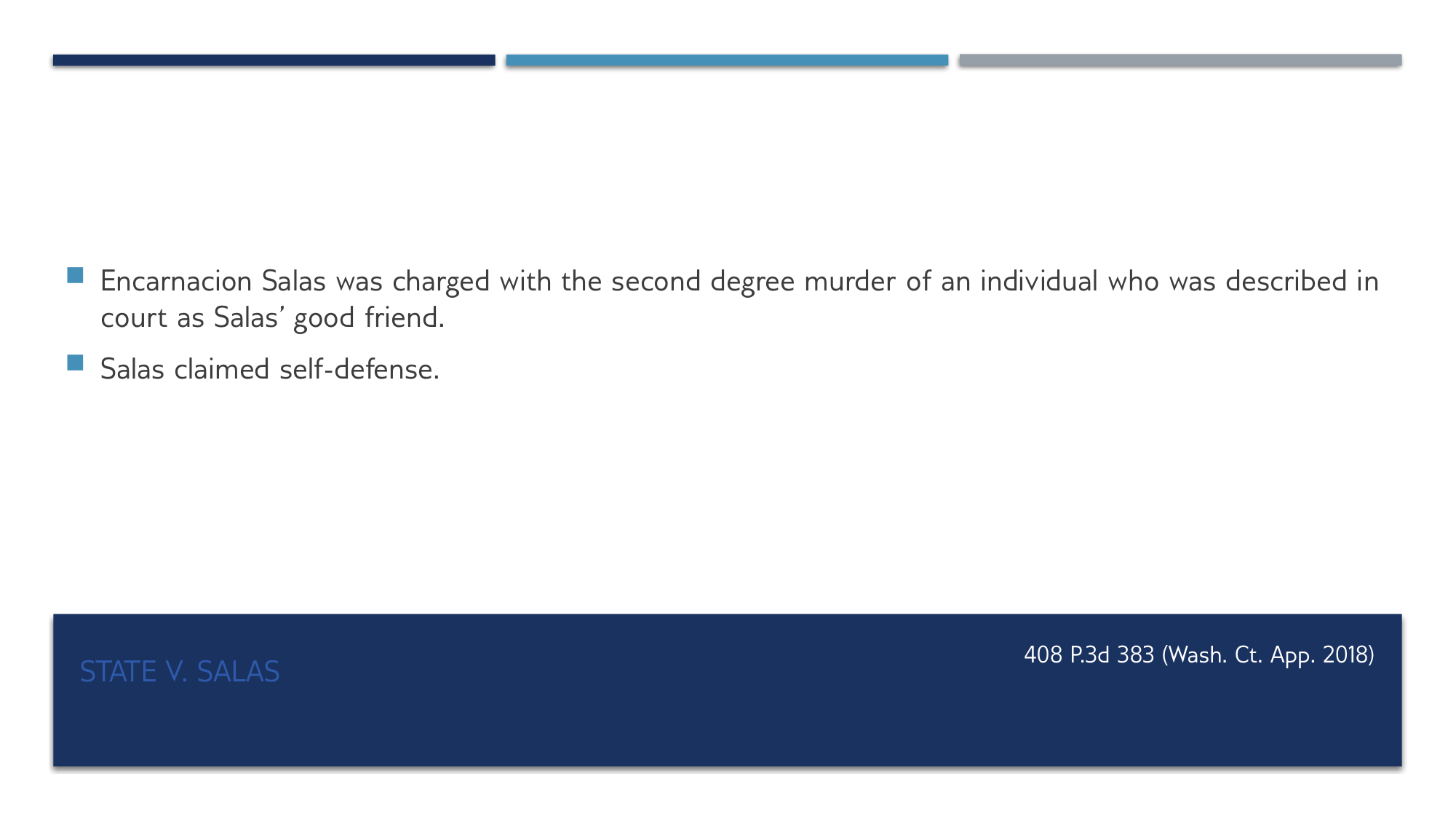

Encarnacion Salas was charged with the second degree murder of an individual who was described in court as Salas’ good friend.
Salas claimed self-defense.
# State v. Salas
408 P.3d 383 (Wash. Ct. App. 2018)